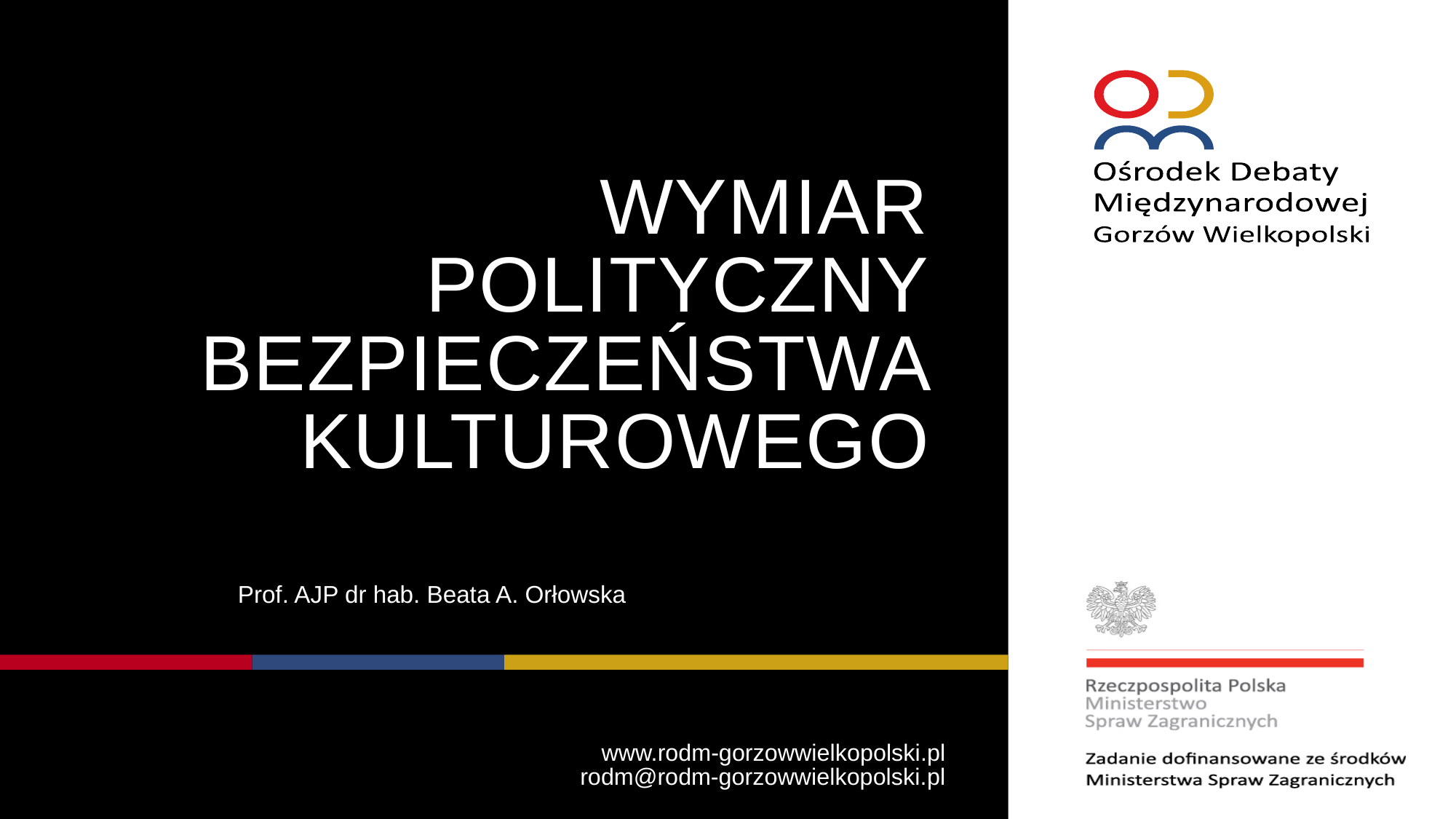

# Wymiar polityczny bezpieczeństwa kulturowego

Prof. AJP dr hab. Beata A. Orłowska